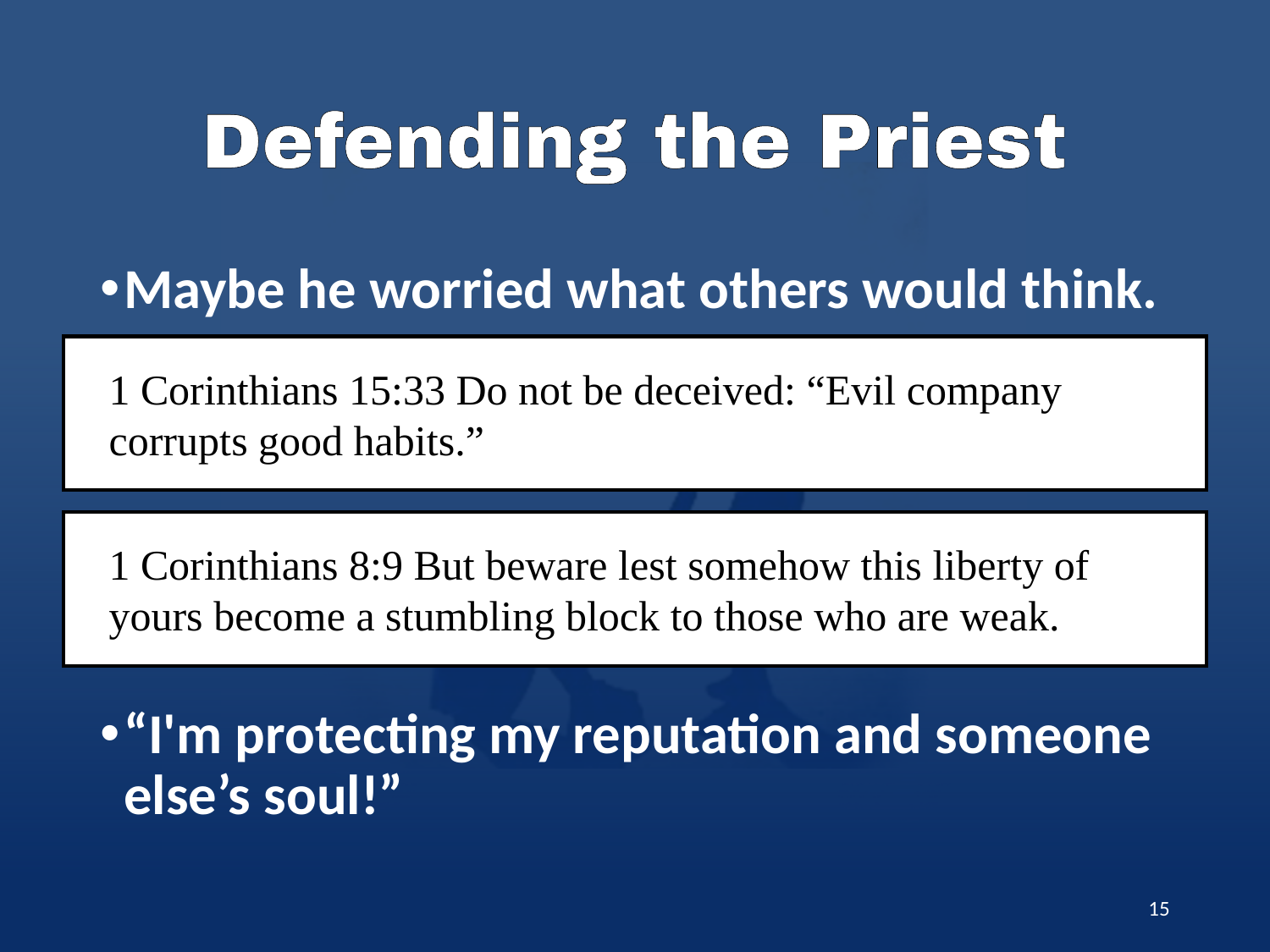

# Defending the Priest
Maybe he worried what others would think.

“I'm protecting my reputation and someone else’s soul!”

1 Corinthians 15:33 Do not be deceived: “Evil company corrupts good habits.”
1 Corinthians 8:9 But beware lest somehow this liberty of yours become a stumbling block to those who are weak.
15